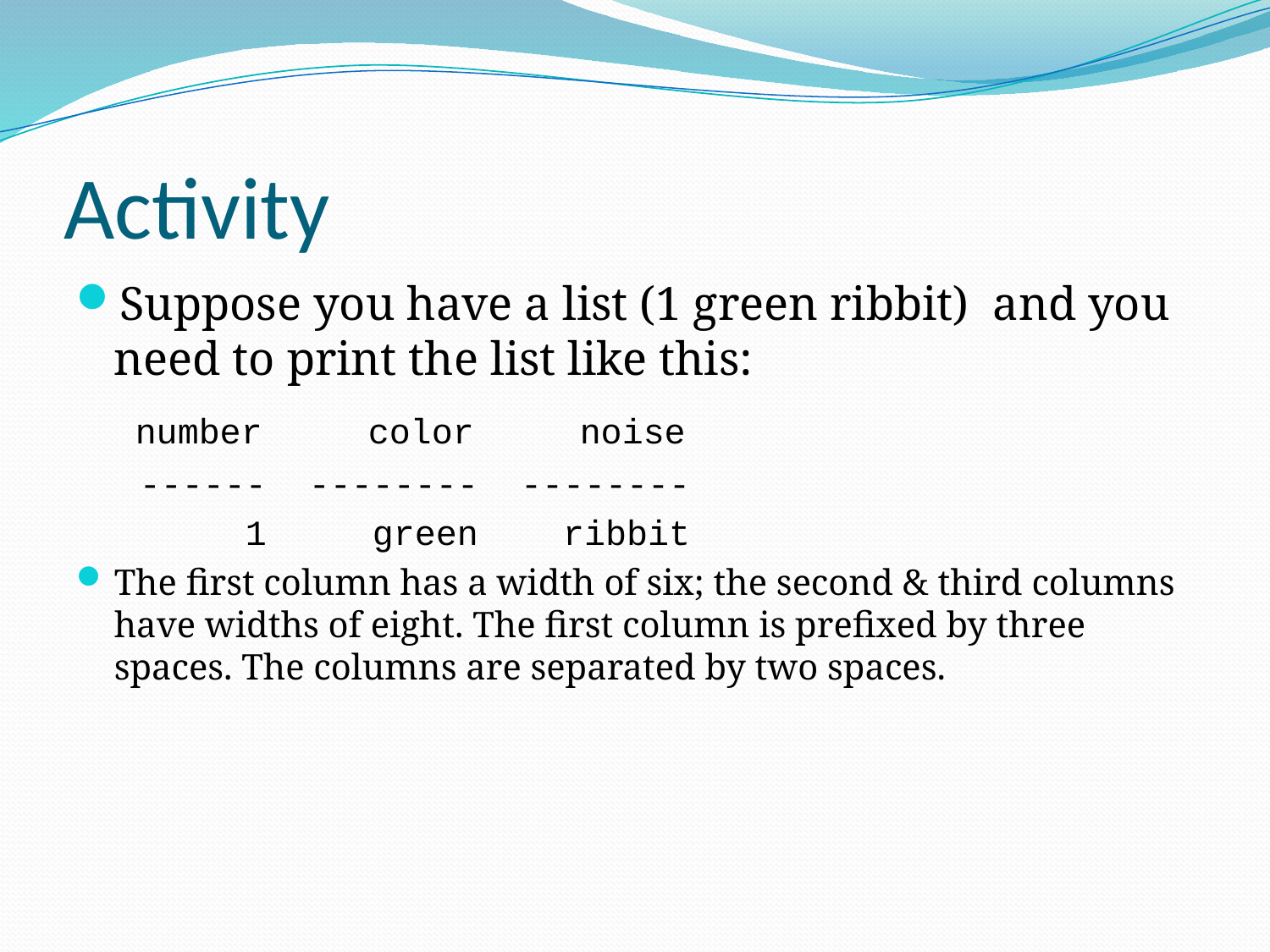

# Activity
Suppose you have a list (1 green ribbit)  and you need to print the list like this:
 	 number     color     noise
   ------  --------  --------
        1     green    ribbit
The first column has a width of six; the second & third columns have widths of eight. The first column is prefixed by three spaces. The columns are separated by two spaces.